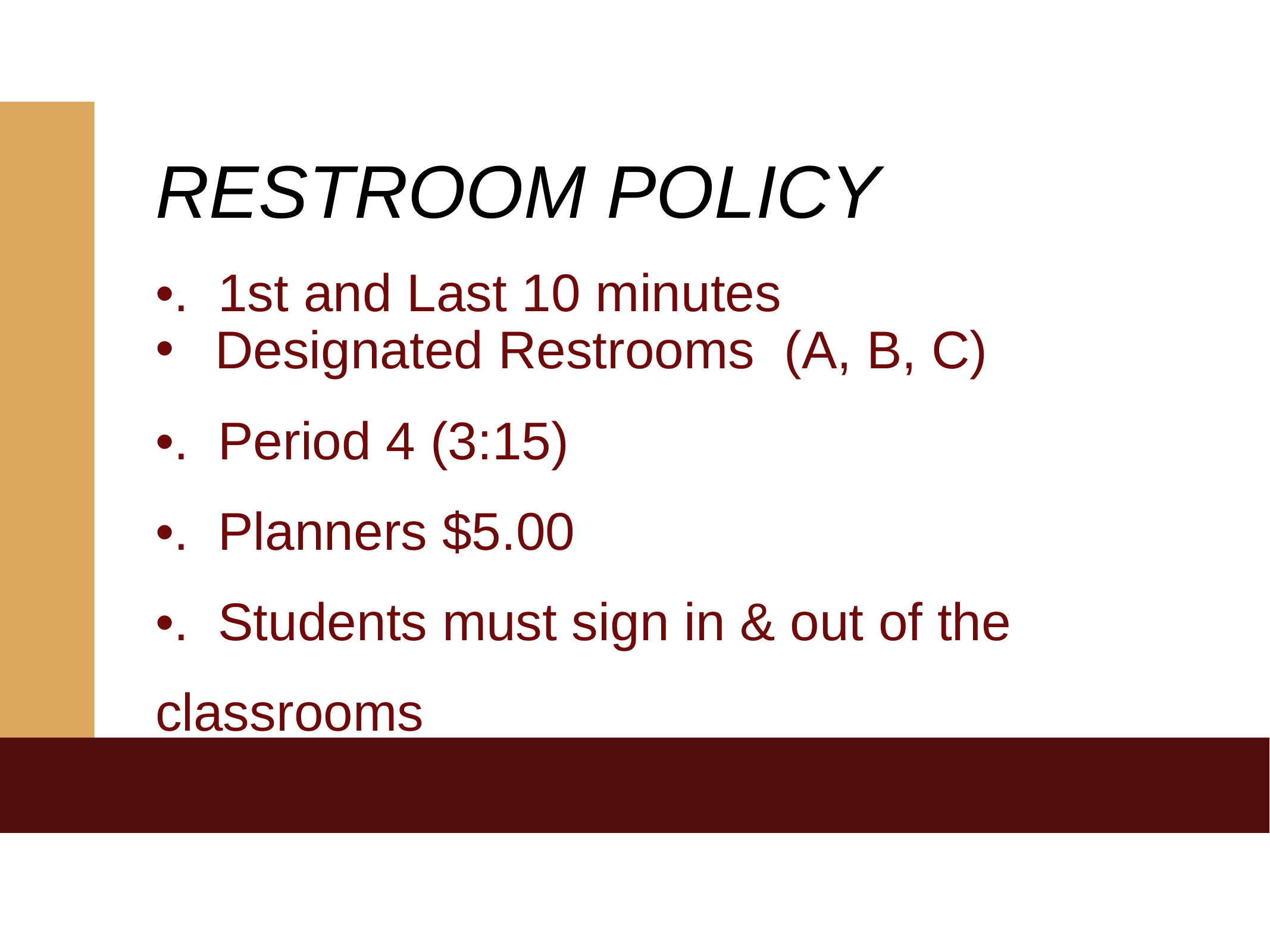

RESTROOM POLICY
•.  1st and Last 10 minutes
Designated Restrooms  (A, B, C)
•.  Period 4 (3:15)
•.  Planners $5.00
•.  Students must sign in & out of the classrooms